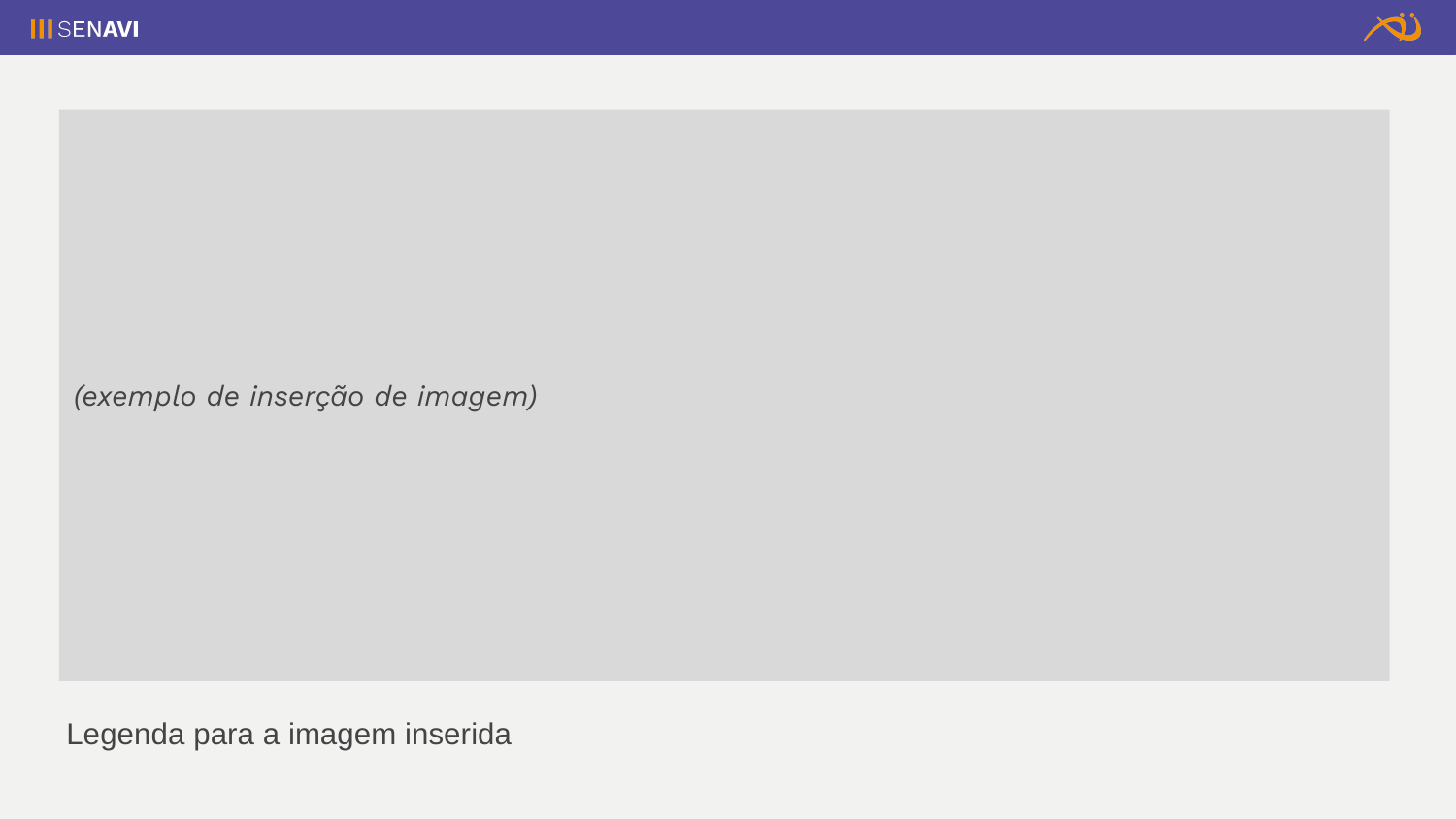

(exemplo de inserção de imagem)
Legenda para a imagem inserida